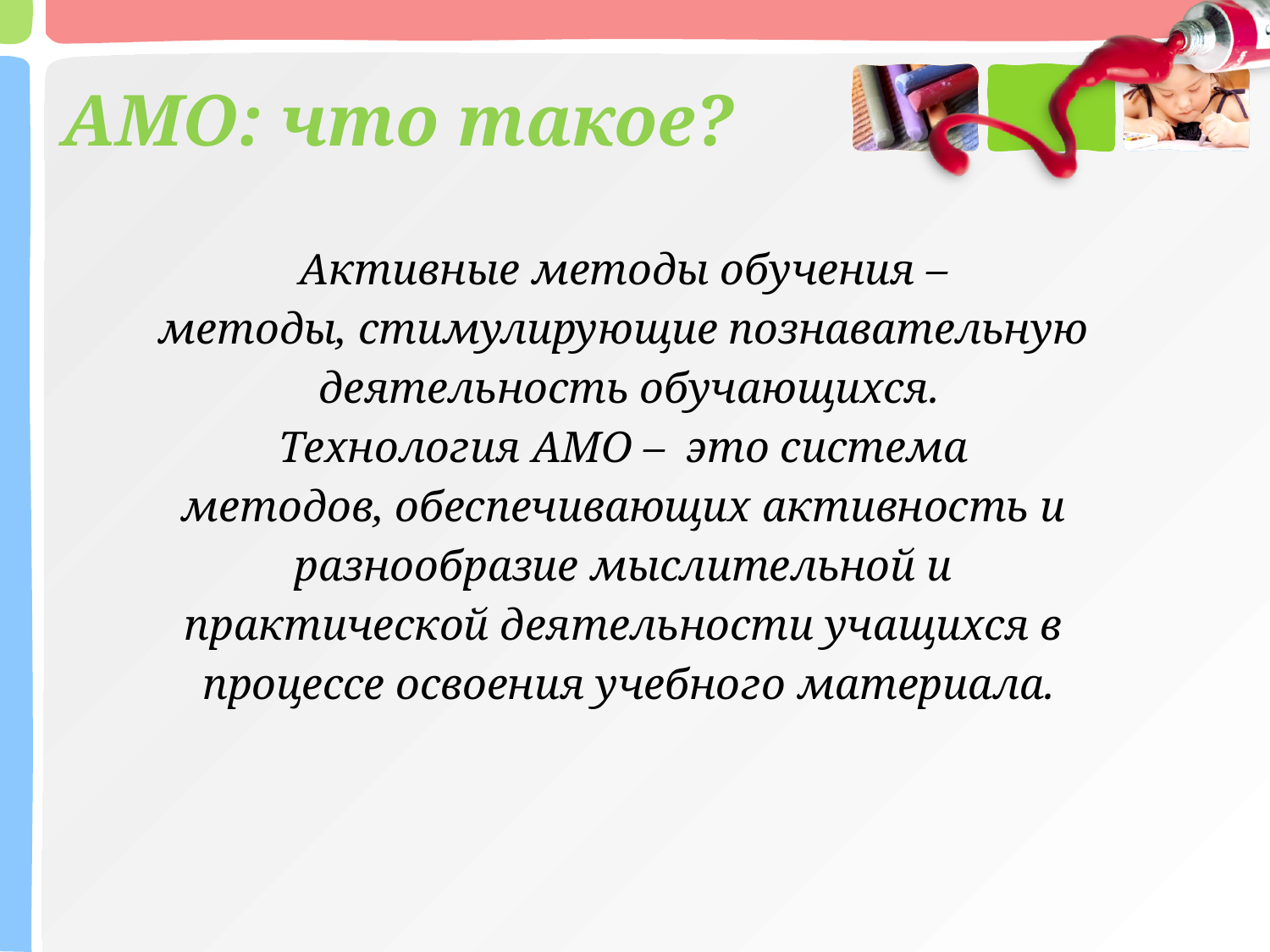

АМО: что такое?
Активные методы обучения –
методы, стимулирующие познавательную
деятельность обучающихся.
Технология АМО –  это система
методов, обеспечивающих активность и
разнообразие мыслительной и
практической деятельности учащихся в
процессе освоения учебного материала.